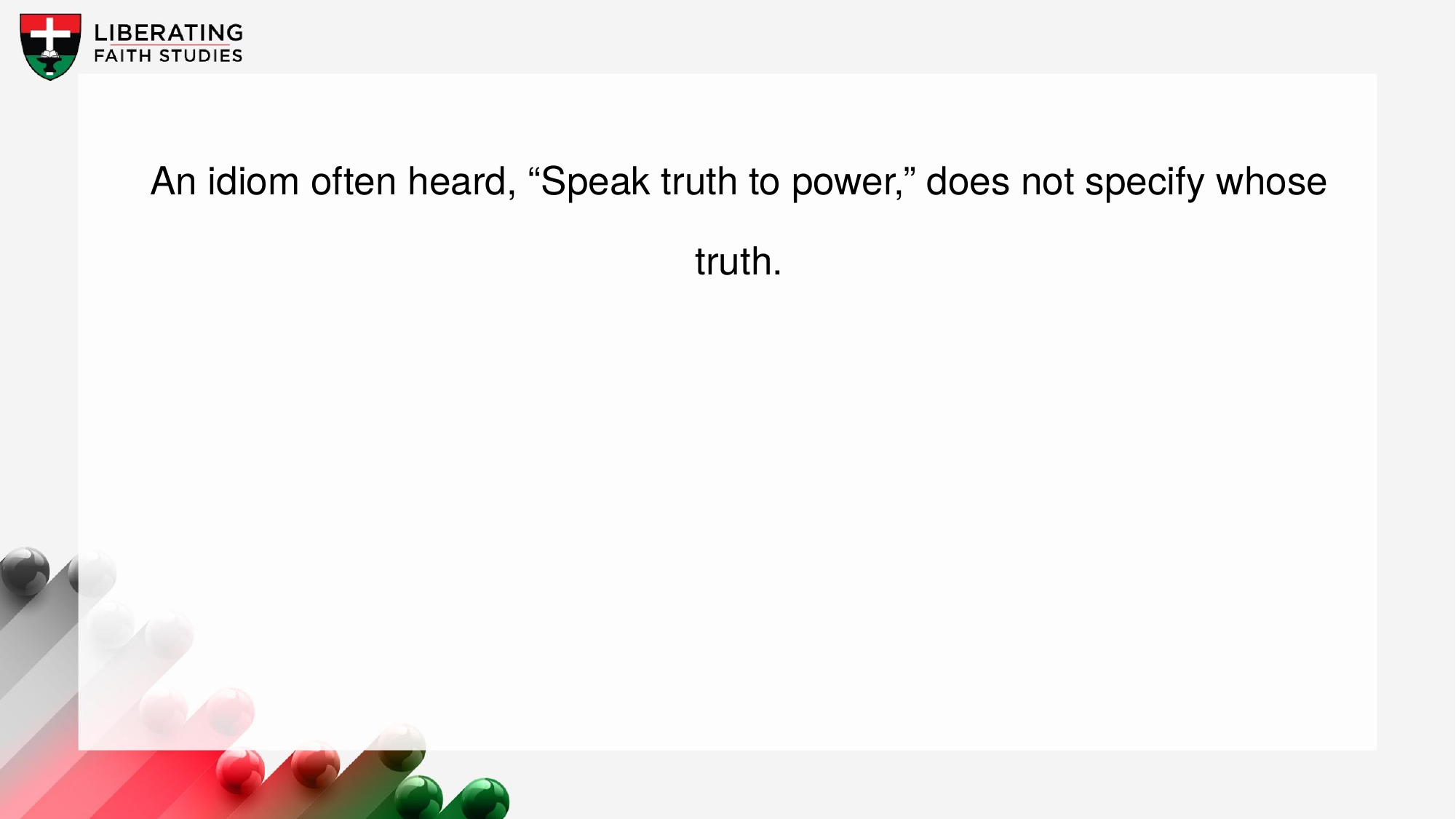

An idiom often heard, “Speak truth to power,” does not specify whose truth.